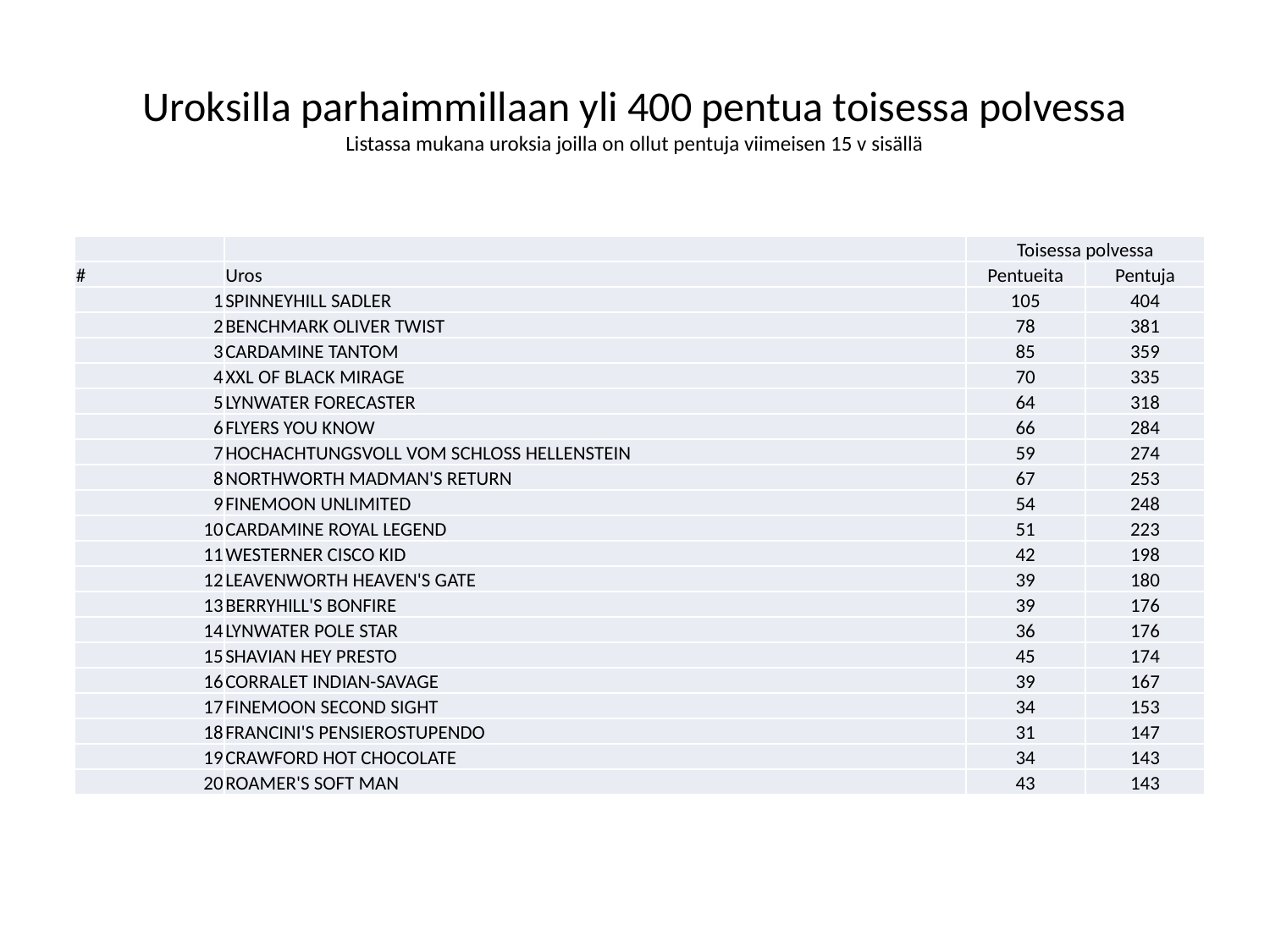

# Uroksilla parhaimmillaan yli 400 pentua toisessa polvessa Listassa mukana uroksia joilla on ollut pentuja viimeisen 15 v sisällä
|  |  | Toisessa polvessa |  |
| --- | --- | --- | --- |
| # | Uros | Pentueita | Pentuja |
| 1 | SPINNEYHILL SADLER | 105 | 404 |
| 2 | BENCHMARK OLIVER TWIST | 78 | 381 |
| 3 | CARDAMINE TANTOM | 85 | 359 |
| 4 | XXL OF BLACK MIRAGE | 70 | 335 |
| 5 | LYNWATER FORECASTER | 64 | 318 |
| 6 | FLYERS YOU KNOW | 66 | 284 |
| 7 | HOCHACHTUNGSVOLL VOM SCHLOSS HELLENSTEIN | 59 | 274 |
| 8 | NORTHWORTH MADMAN'S RETURN | 67 | 253 |
| 9 | FINEMOON UNLIMITED | 54 | 248 |
| 10 | CARDAMINE ROYAL LEGEND | 51 | 223 |
| 11 | WESTERNER CISCO KID | 42 | 198 |
| 12 | LEAVENWORTH HEAVEN'S GATE | 39 | 180 |
| 13 | BERRYHILL'S BONFIRE | 39 | 176 |
| 14 | LYNWATER POLE STAR | 36 | 176 |
| 15 | SHAVIAN HEY PRESTO | 45 | 174 |
| 16 | CORRALET INDIAN-SAVAGE | 39 | 167 |
| 17 | FINEMOON SECOND SIGHT | 34 | 153 |
| 18 | FRANCINI'S PENSIEROSTUPENDO | 31 | 147 |
| 19 | CRAWFORD HOT CHOCOLATE | 34 | 143 |
| 20 | ROAMER'S SOFT MAN | 43 | 143 |